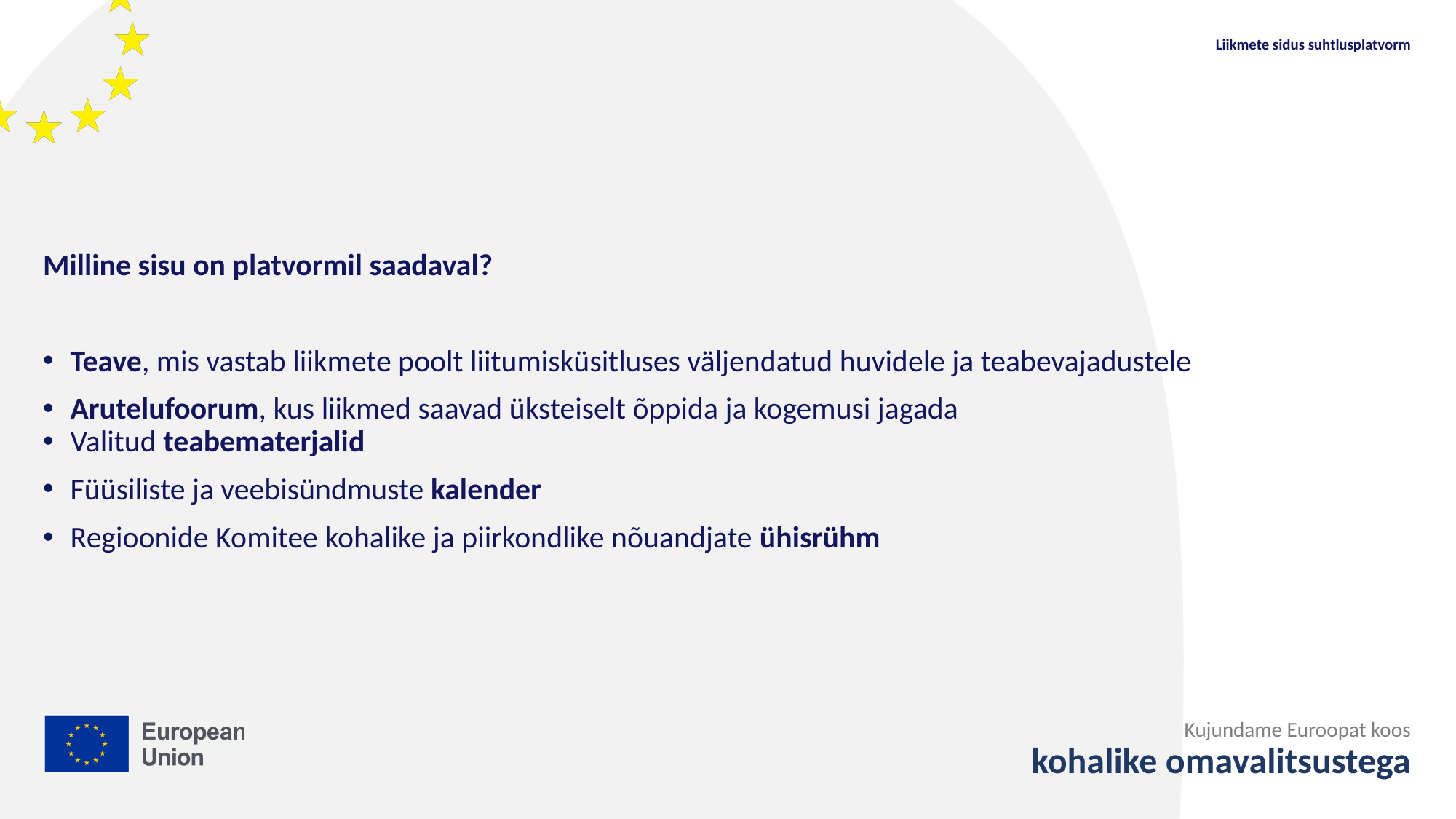

Liikmete sidus suhtlusplatvorm
Milline sisu on platvormil saadaval?
Teave, mis vastab liikmete poolt liitumisküsitluses väljendatud huvidele ja teabevajadustele
Arutelufoorum, kus liikmed saavad üksteiselt õppida ja kogemusi jagada
Valitud teabematerjalid
Füüsiliste ja veebisündmuste kalender
Regioonide Komitee kohalike ja piirkondlike nõuandjate ühisrühm
Kujundame Euroopat koos
kohalike omavalitsustega